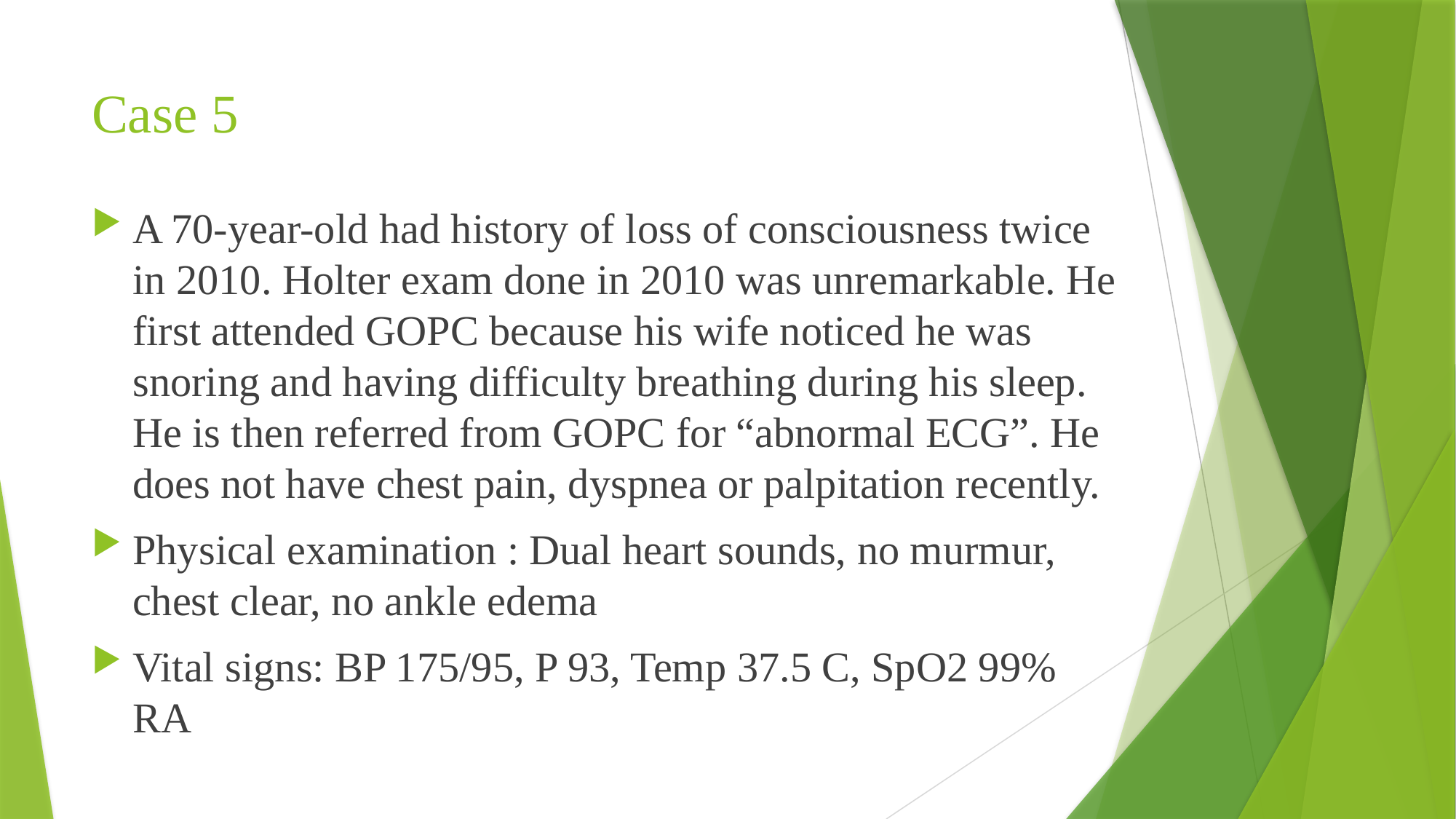

# Case 5
A 70-year-old had history of loss of consciousness twice in 2010. Holter exam done in 2010 was unremarkable. He first attended GOPC because his wife noticed he was snoring and having difficulty breathing during his sleep. He is then referred from GOPC for “abnormal ECG”. He does not have chest pain, dyspnea or palpitation recently.
Physical examination : Dual heart sounds, no murmur, chest clear, no ankle edema
Vital signs: BP 175/95, P 93, Temp 37.5 C, SpO2 99% RA